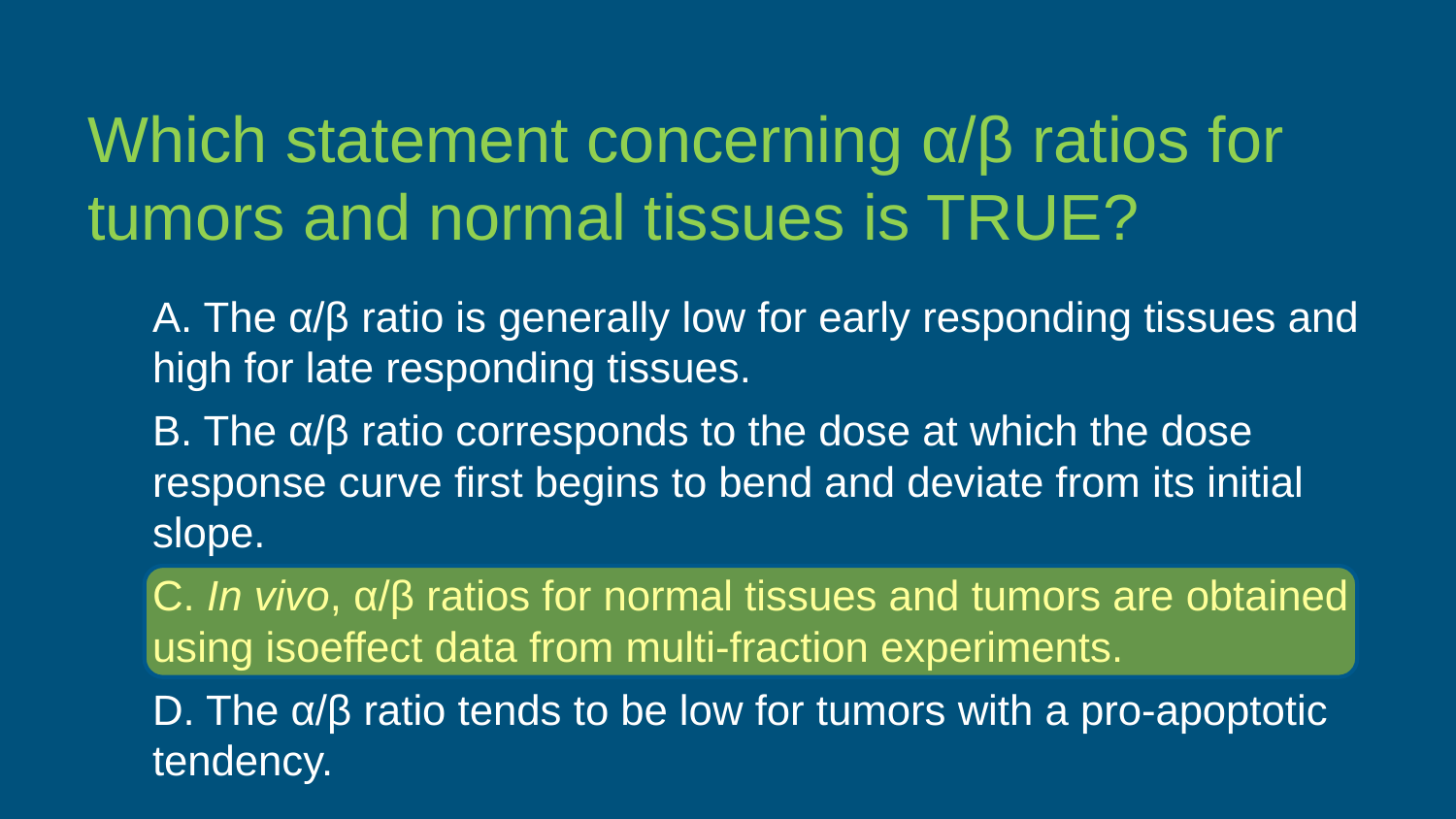

Which statement concerning α/β ratios for tumors and normal tissues is TRUE?
A. The α/β ratio is generally low for early responding tissues and high for late responding tissues.
B. The α/β ratio corresponds to the dose at which the dose response curve ﬁrst begins to bend and deviate from its initial slope.
C. In vivo, α/β ratios for normal tissues and tumors are obtained using isoeffect data from multi-fraction experiments.
D. The α/β ratio tends to be low for tumors with a pro-apoptotic tendency.